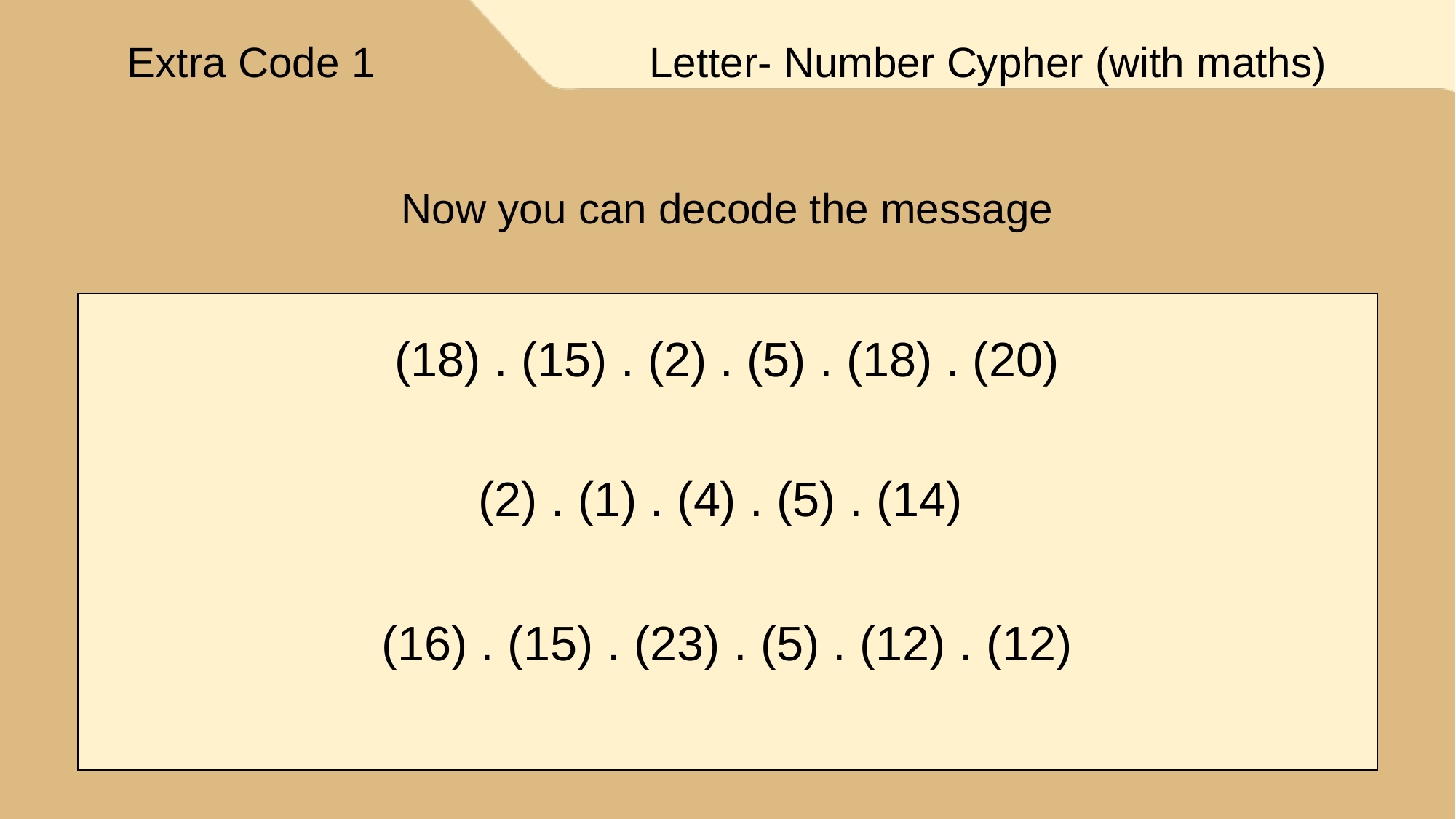

Extra Code 1
Letter- Number Cypher (with maths)
Now you can decode the message

(18) . (15) . (2) . (5) . (18) . (20)

(2) . (1) . (4) . (5) . (14)

(16) . (15) . (23) . (5) . (12) . (12)